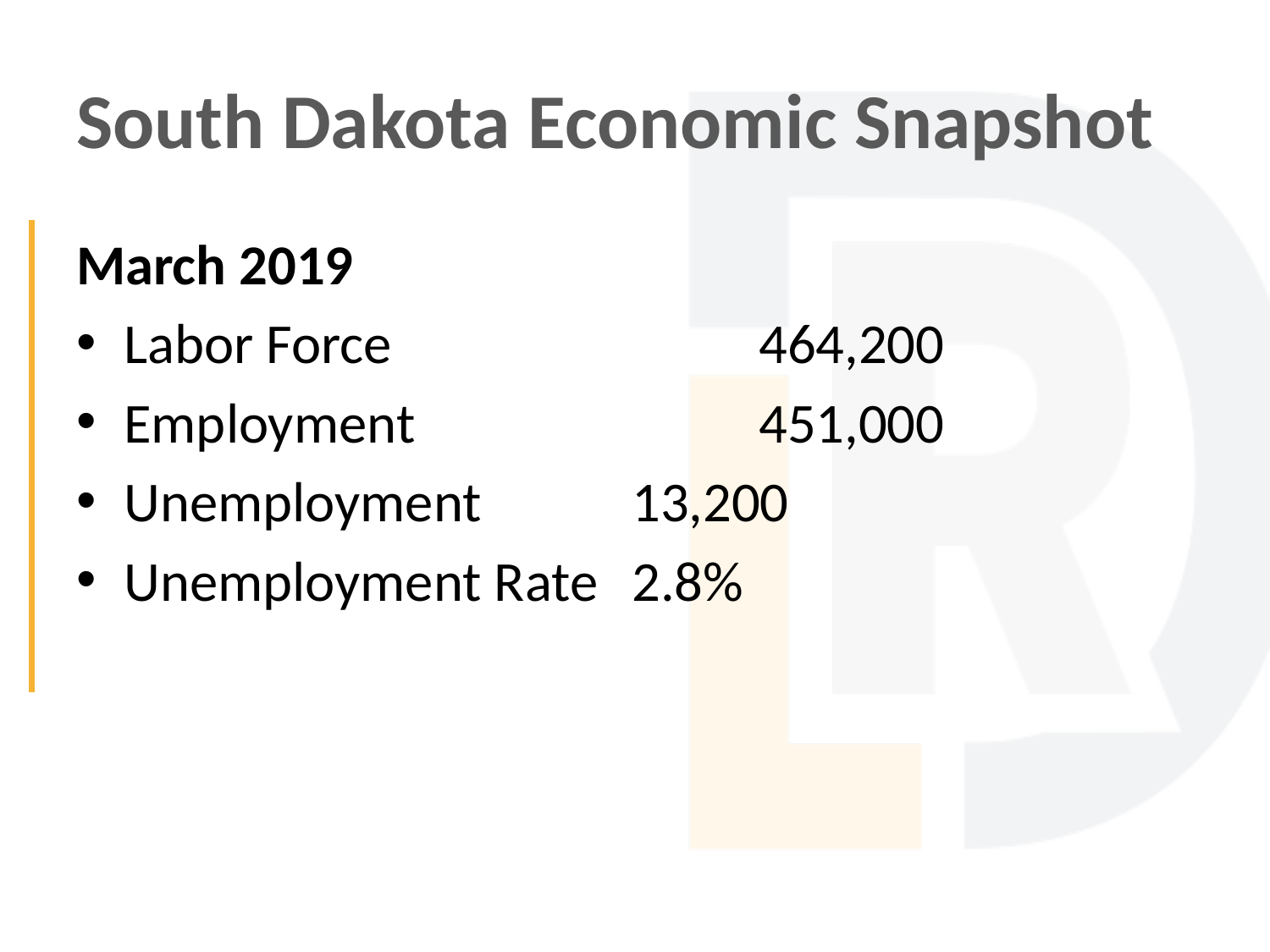

# South Dakota Economic Snapshot
March 2019
Labor Force			464,200
Employment			451,000
Unemployment		13,200
Unemployment Rate	2.8%